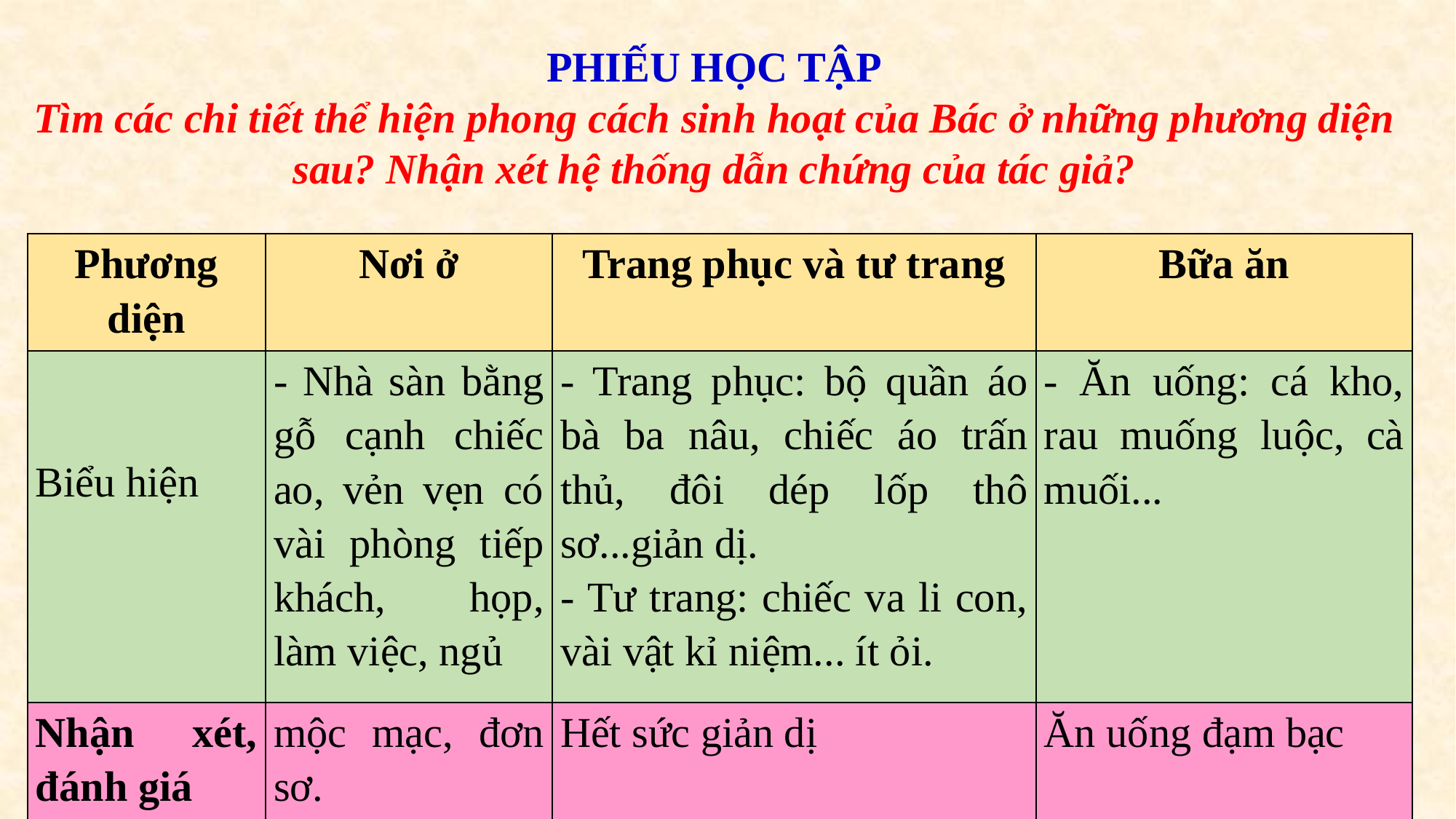

PHIẾU HỌC TẬP
Tìm các chi tiết thể hiện phong cách sinh hoạt của Bác ở những phương diện sau? Nhận xét hệ thống dẫn chứng của tác giả?
| Phương diện | Nơi ở | Trang phục và tư trang | Bữa ăn |
| --- | --- | --- | --- |
| Biểu hiện | - Nhà sàn bằng gỗ cạnh chiếc ao, vẻn vẹn có vài phòng tiếp khách, họp, làm việc, ngủ | - Trang phục: bộ quần áo bà ba nâu, chiếc áo trấn thủ, đôi dép lốp thô sơ...giản dị. - Tư trang: chiếc va li con, vài vật kỉ niệm... ít ỏi. | - Ăn uống: cá kho, rau muống luộc, cà muối... |
| Nhận xét, đánh giá | mộc mạc, đơn sơ. | Hết sức giản dị | Ăn uống đạm bạc |
| Phương diện | Nơi ở | Trang phục và tư trang | Bữa ăn |
| --- | --- | --- | --- |
| Biểu hiện |  |  |  |
| Nhận xét, đánh giá |  |  |  |